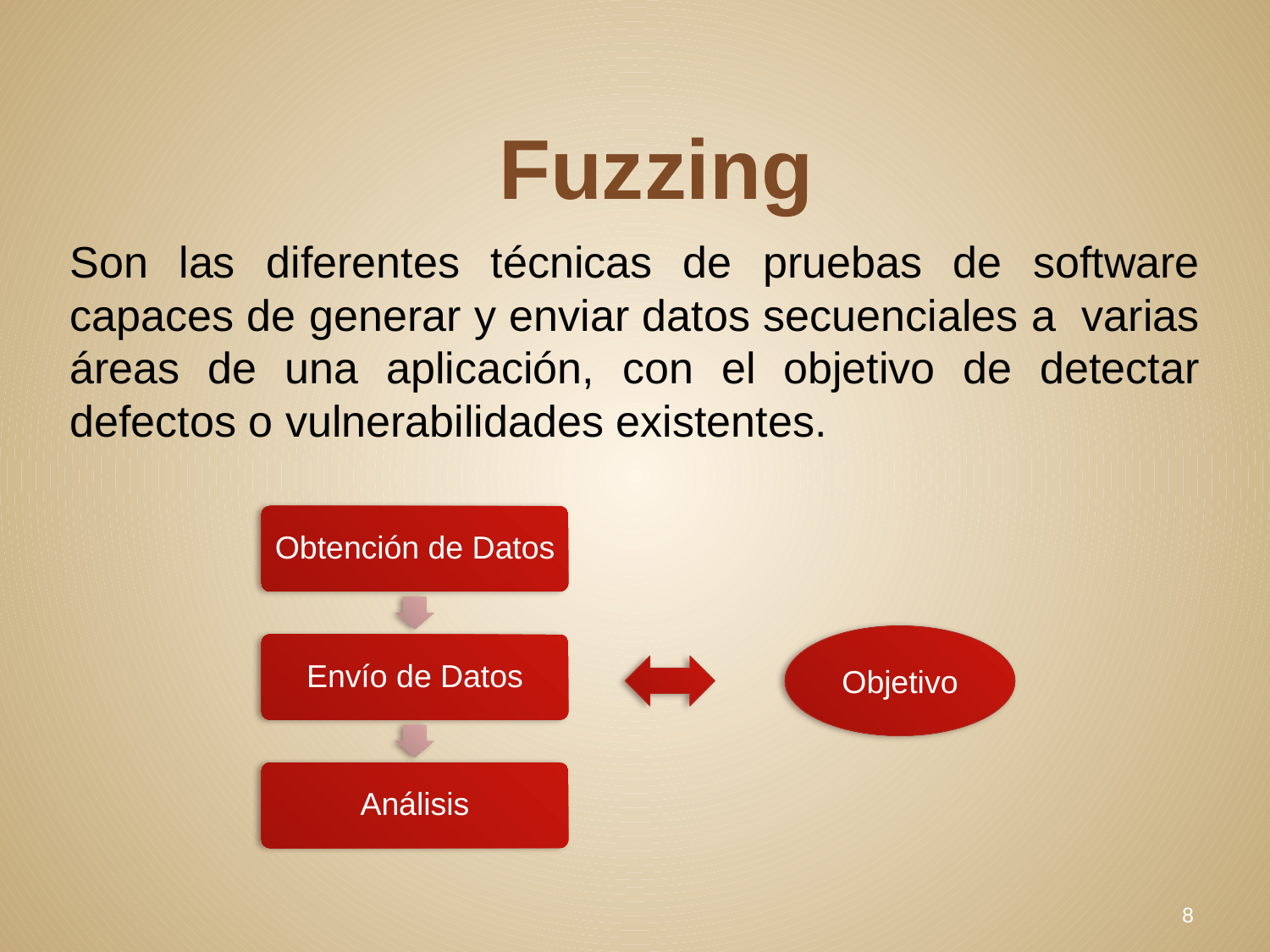

Fuzzing
Son las diferentes técnicas de pruebas de software capaces de generar y enviar datos secuenciales a  varias áreas de una aplicación, con el objetivo de detectar defectos o vulnerabilidades existentes.

Obtención de Datos

Envío de Datos

Análisis
Objetivo

8